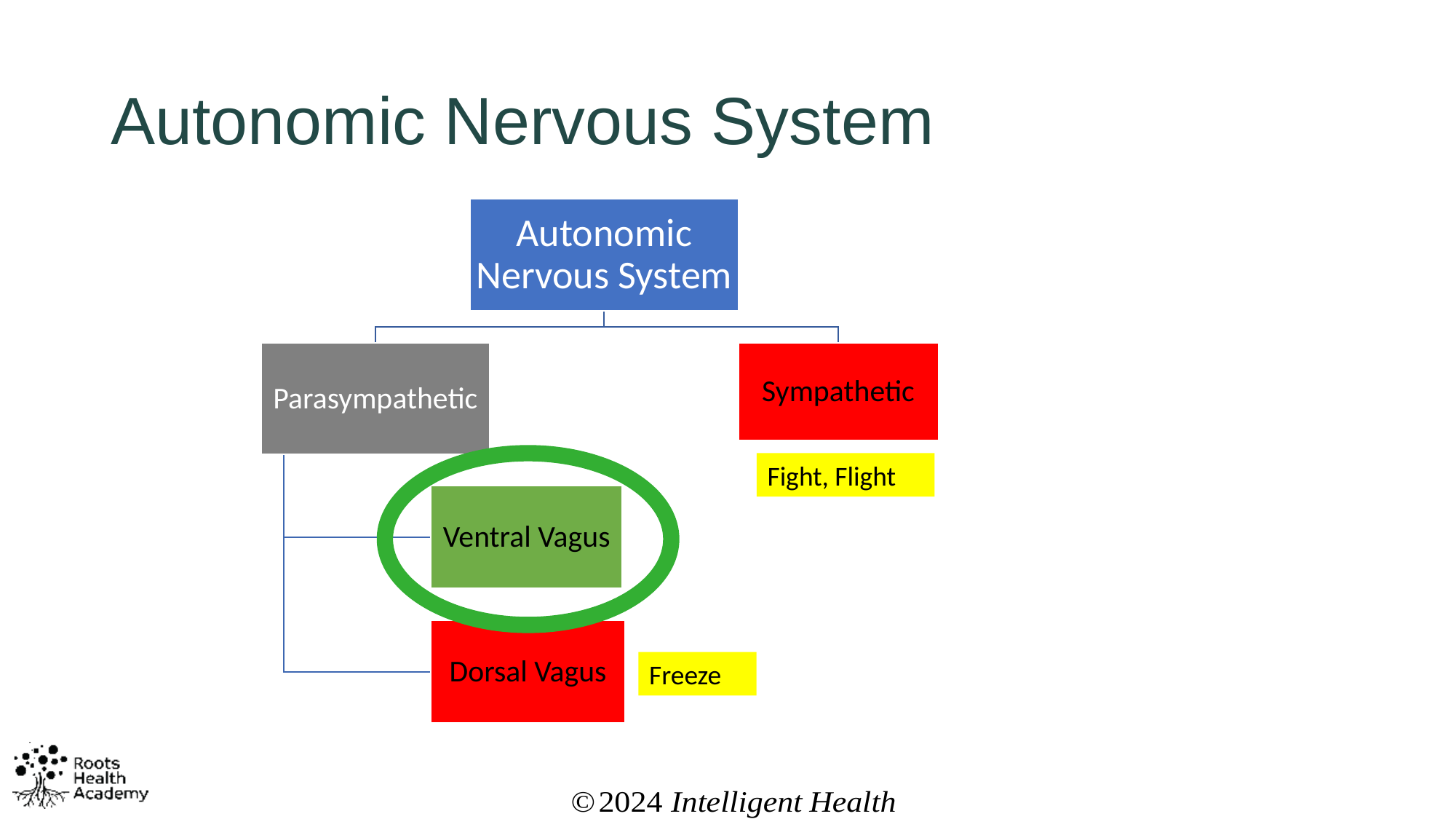

# Autonomic Nervous System
Autonomic Nervous System
Parasympathetic
Ventral Vagus
Dorsal Vagus
Sympathetic

Fight, Flight
Freeze